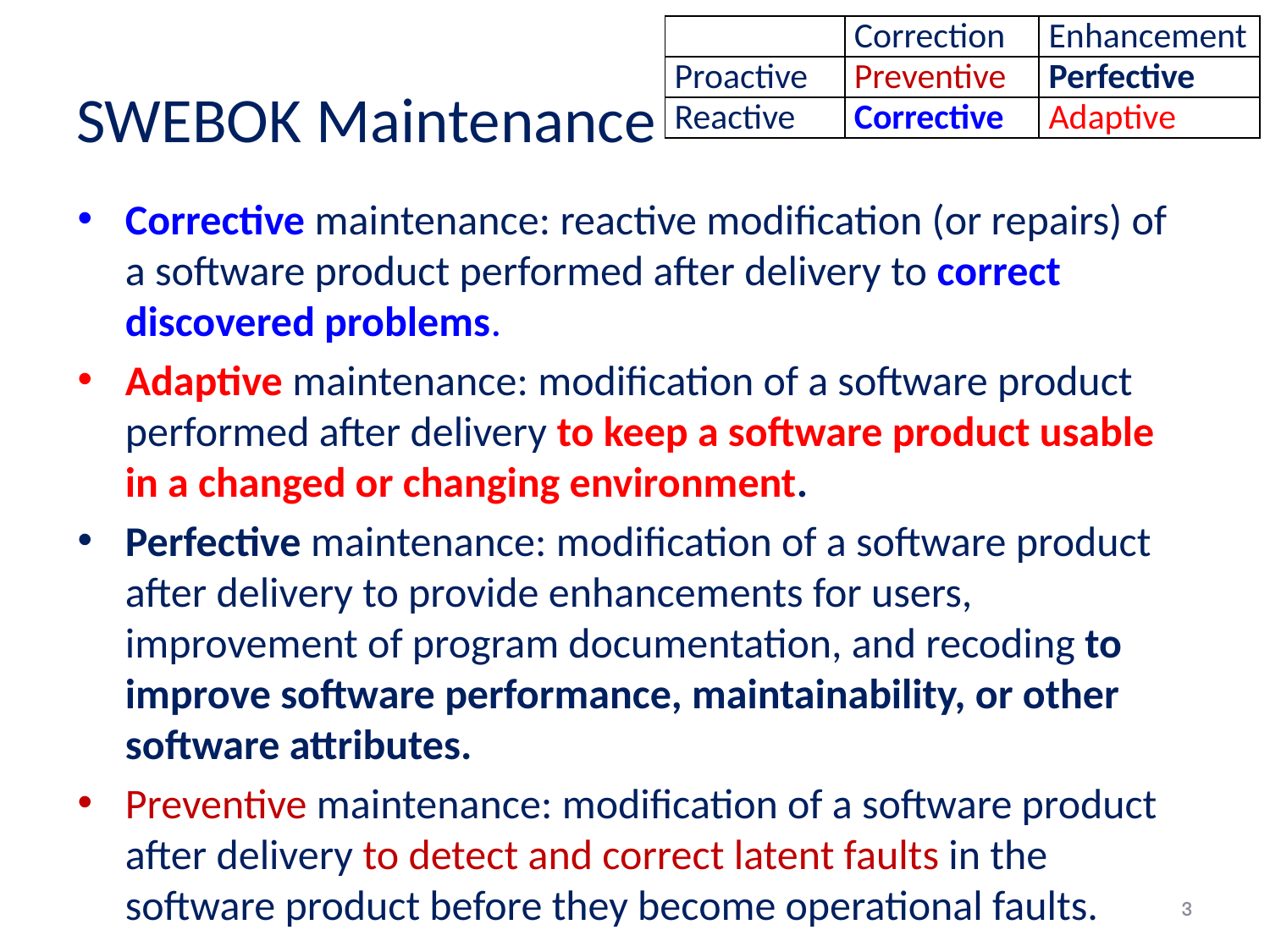

|  | Correction | Enhancement |
| --- | --- | --- |
| Proactive | Preventive | Perfective |
| Reactive | Corrective | Adaptive |
# SWEBOK Maintenance
Corrective maintenance: reactive modification (or repairs) of a software product performed after delivery to correct discovered problems.
Adaptive maintenance: modification of a software product performed after delivery to keep a software product usable in a changed or changing environment.
Perfective maintenance: modification of a software product after delivery to provide enhancements for users, improvement of program documentation, and recoding to improve software performance, maintainability, or other software attributes.
Preventive maintenance: modification of a software product after delivery to detect and correct latent faults in the software product before they become operational faults.
3